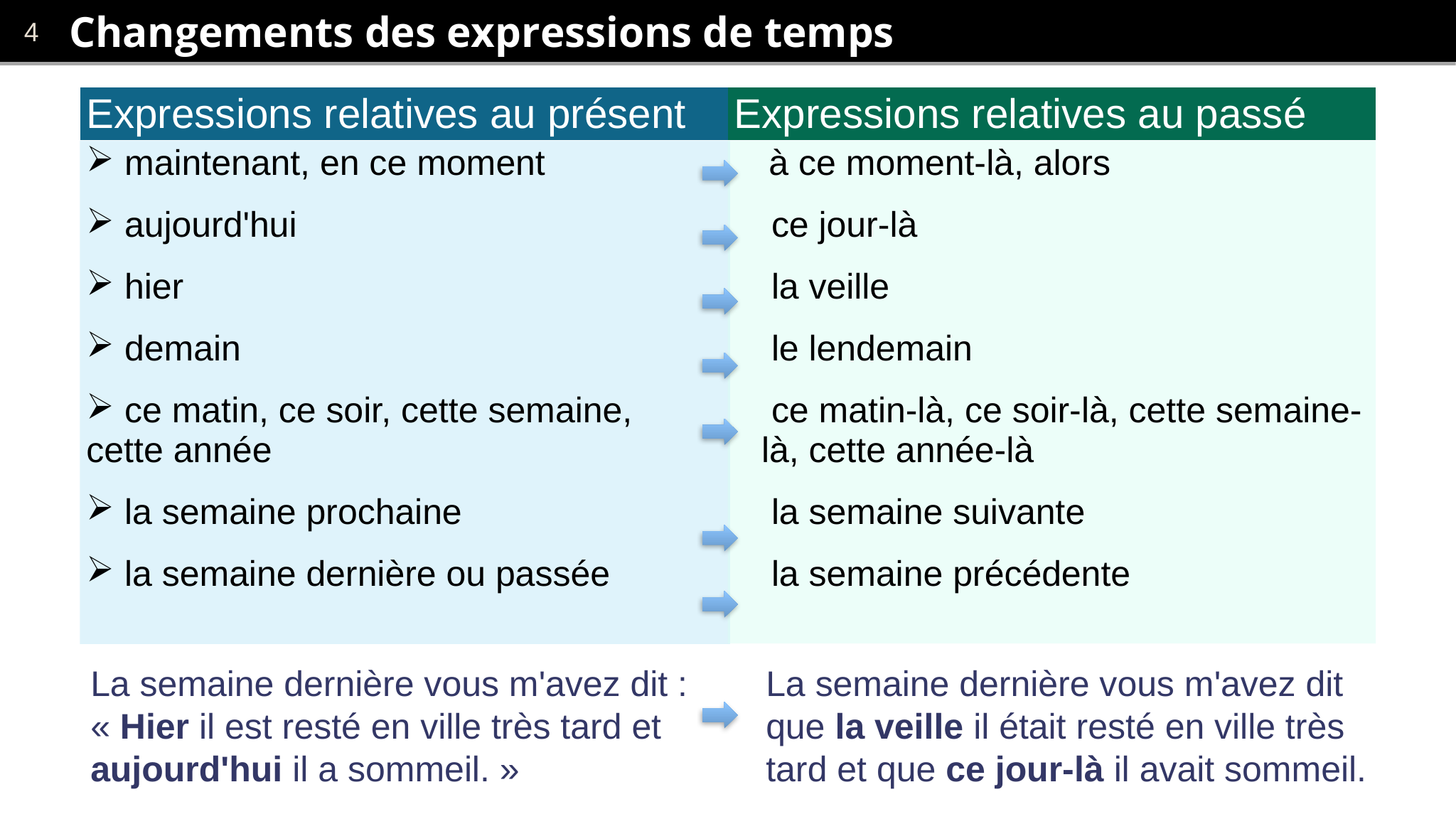

# Changements des expressions de temps
| Expressions relatives au présent | Expressions relatives au passé |
| --- | --- |
| maintenant, en ce moment aujourd'hui hier demain ce matin, ce soir, cette semaine, cette année la semaine prochaine la semaine dernière ou passée | à ce moment-là, alors  ce jour-là la veille le lendemain ce matin-là, ce soir-là, cette semaine-là, cette année-là la semaine suivante la semaine précédente |

La semaine dernière vous m'avez dit : « Hier il est resté en ville très tard et aujourd'hui il a sommeil. »
La semaine dernière vous m'avez dit que la veille il était resté en ville très tard et que ce jour-là il avait sommeil.